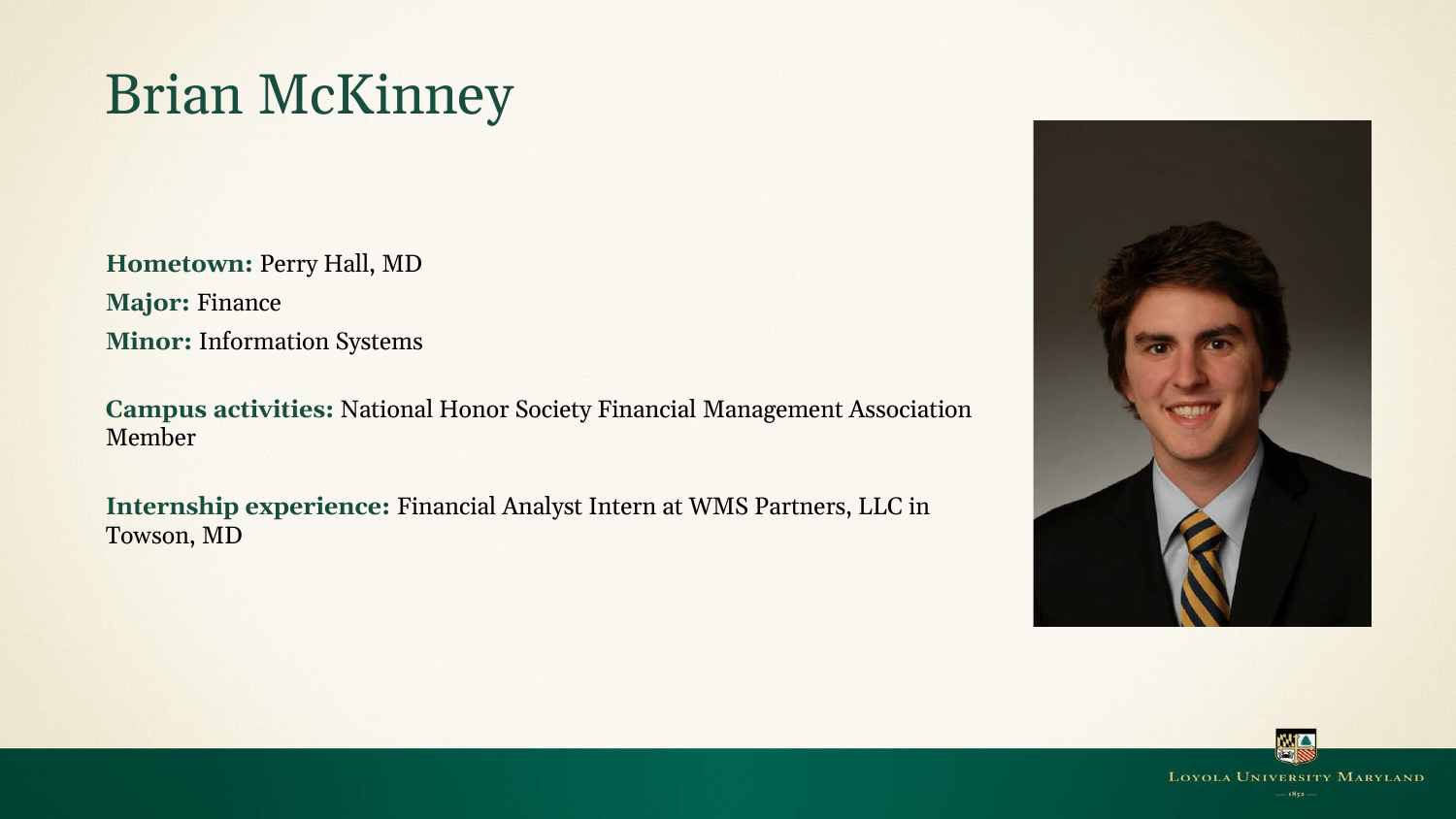

# Brian McKinney

Hometown: Perry Hall, MD
Major: Finance
Minor: Information Systems

Campus activities: National Honor Society Financial Management Association Member

Internship experience: Financial Analyst Intern at WMS Partners, LLC in Towson, MD